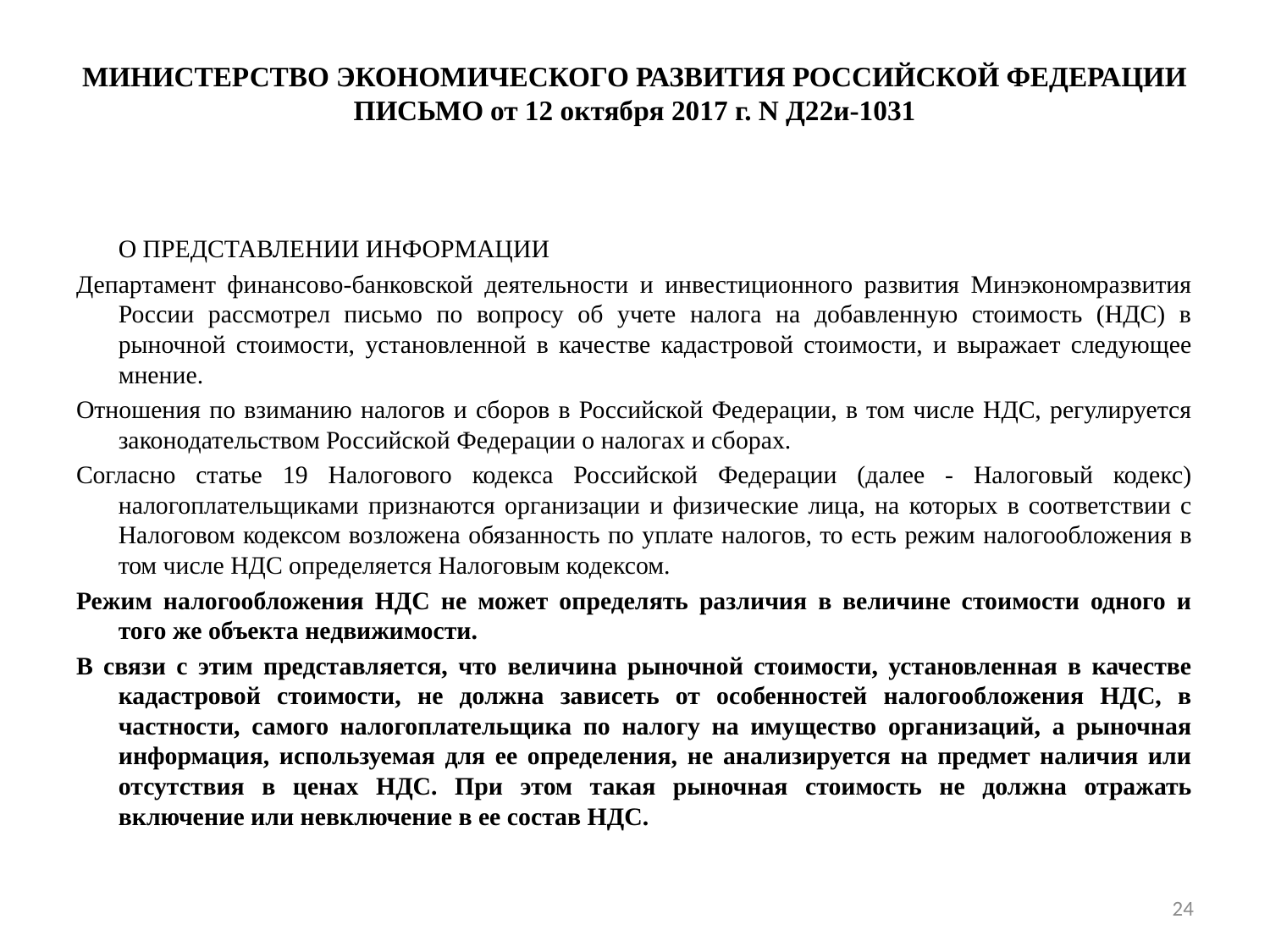

# МИНИСТЕРСТВО ЭКОНОМИЧЕСКОГО РАЗВИТИЯ РОССИЙСКОЙ ФЕДЕРАЦИИ ПИСЬМО от 12 октября 2017 г. N Д22и-1031
О ПРЕДСТАВЛЕНИИ ИНФОРМАЦИИ
Департамент финансово-банковской деятельности и инвестиционного развития Минэкономразвития России рассмотрел письмо по вопросу об учете налога на добавленную стоимость (НДС) в рыночной стоимости, установленной в качестве кадастровой стоимости, и выражает следующее мнение.
Отношения по взиманию налогов и сборов в Российской Федерации, в том числе НДС, регулируется законодательством Российской Федерации о налогах и сборах.
Согласно статье 19 Налогового кодекса Российской Федерации (далее - Налоговый кодекс) налогоплательщиками признаются организации и физические лица, на которых в соответствии с Налоговом кодексом возложена обязанность по уплате налогов, то есть режим налогообложения в том числе НДС определяется Налоговым кодексом.
Режим налогообложения НДС не может определять различия в величине стоимости одного и того же объекта недвижимости.
В связи с этим представляется, что величина рыночной стоимости, установленная в качестве кадастровой стоимости, не должна зависеть от особенностей налогообложения НДС, в частности, самого налогоплательщика по налогу на имущество организаций, а рыночная информация, используемая для ее определения, не анализируется на предмет наличия или отсутствия в ценах НДС. При этом такая рыночная стоимость не должна отражать включение или невключение в ее состав НДС.

24